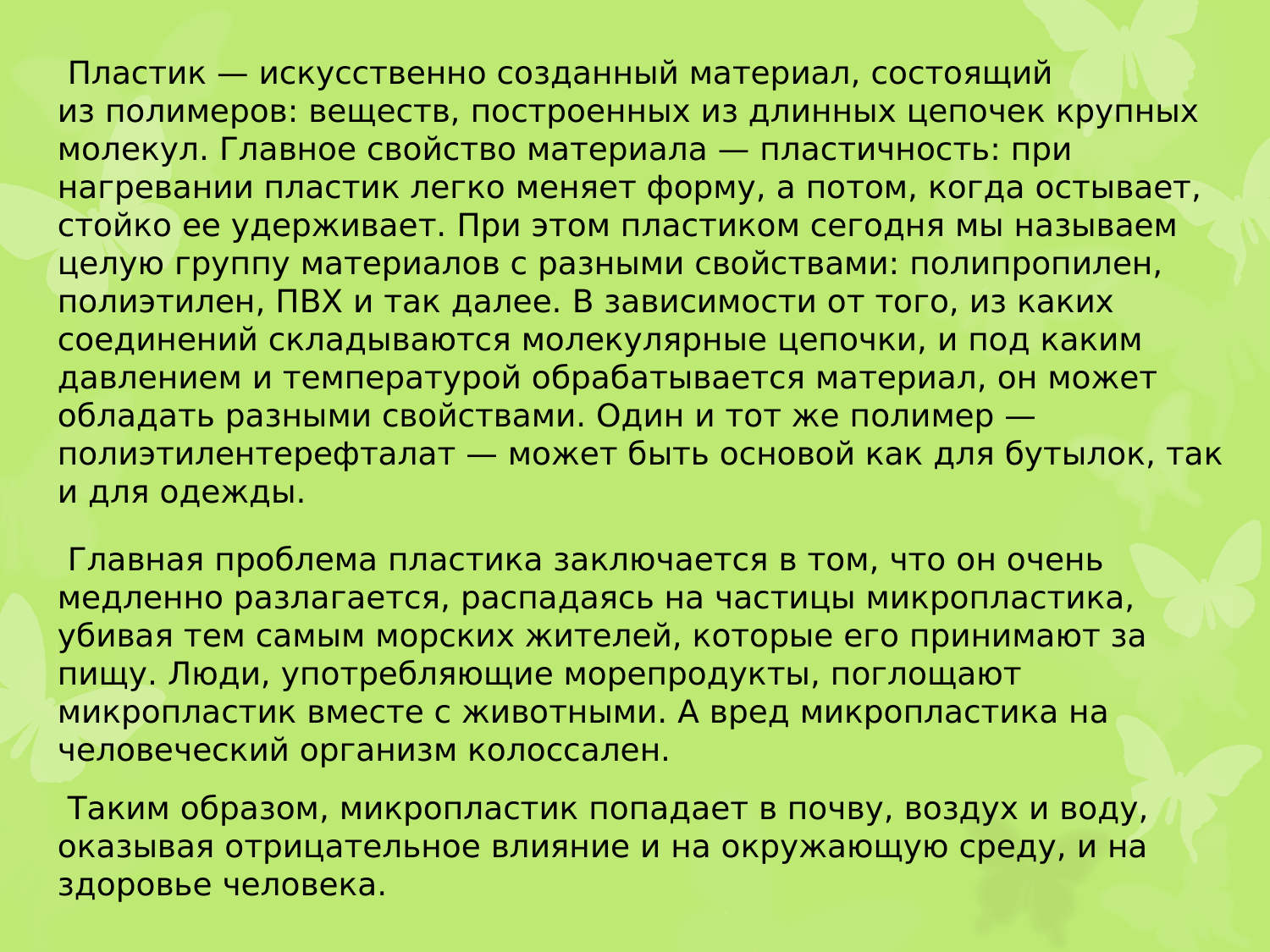

Пластик — искусственно созданный материал, состоящий из полимеров: веществ, построенных из длинных цепочек крупных молекул. Главное свойство материала — пластичность: при нагревании пластик легко меняет форму, а потом, когда остывает, стойко ее удерживает. При этом пластиком сегодня мы называем целую группу материалов с разными свойствами: полипропилен, полиэтилен, ПВХ и так далее. В зависимости от того, из каких соединений складываются молекулярные цепочки, и под каким давлением и температурой обрабатывается материал, он может обладать разными свойствами. Один и тот же полимер — полиэтилентерефталат — может быть основой как для бутылок, так и для одежды.

 Главная проблема пластика заключается в том, что он очень медленно разлагается, распадаясь на частицы микропластика, убивая тем самым морских жителей, которые его принимают за пищу. Люди, употребляющие морепродукты, поглощают микропластик вместе с животными. А вред микропластика на человеческий организм колоссален.

 Таким образом, микропластик попадает в почву, воздух и воду, оказывая отрицательное влияние и на окружающую среду, и на здоровье человека.